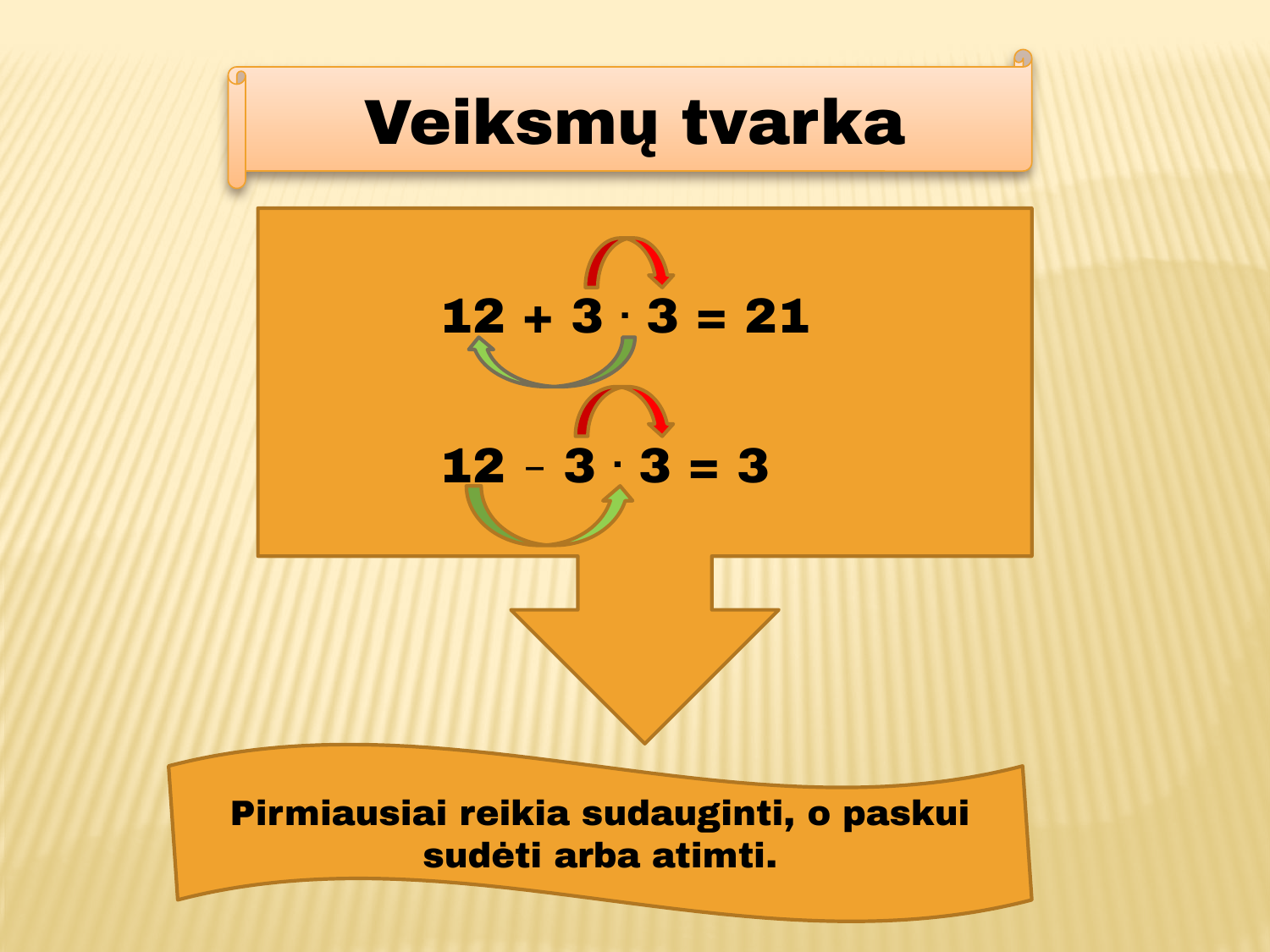

Veiksmų tvarka

12 + 3 . 3 = 21

12 – 3 . 3 = 3

Pirmiausiai reikia sudauginti, o paskui sudėti arba atimti.